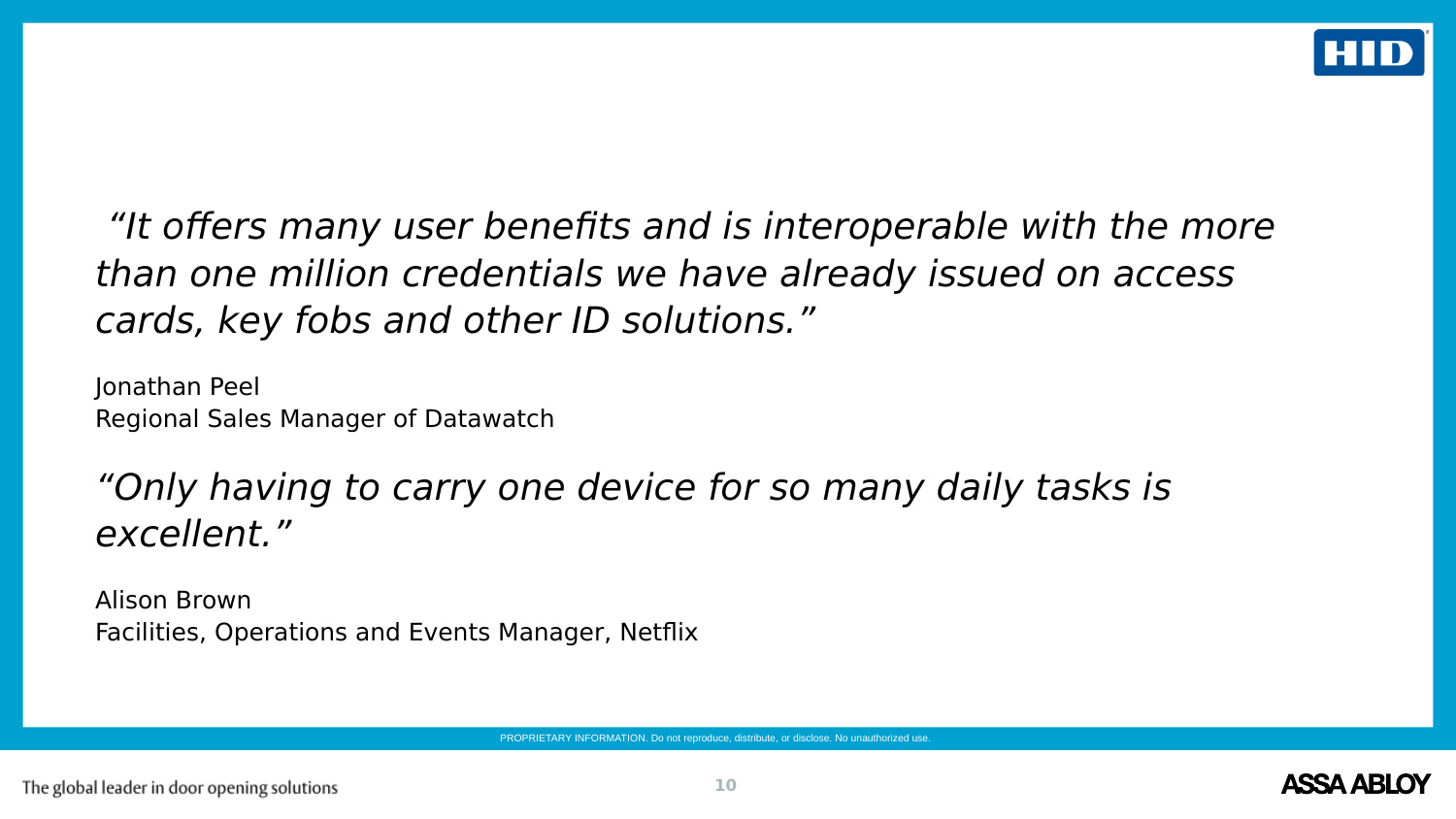

“It offers many user benefits and is interoperable with the more than one million credentials we have already issued on access cards, key fobs and other ID solutions.”
Jonathan Peel
Regional Sales Manager of Datawatch
“Only having to carry one device for so many daily tasks is excellent.”
Alison Brown
Facilities, Operations and Events Manager, Netflix

10